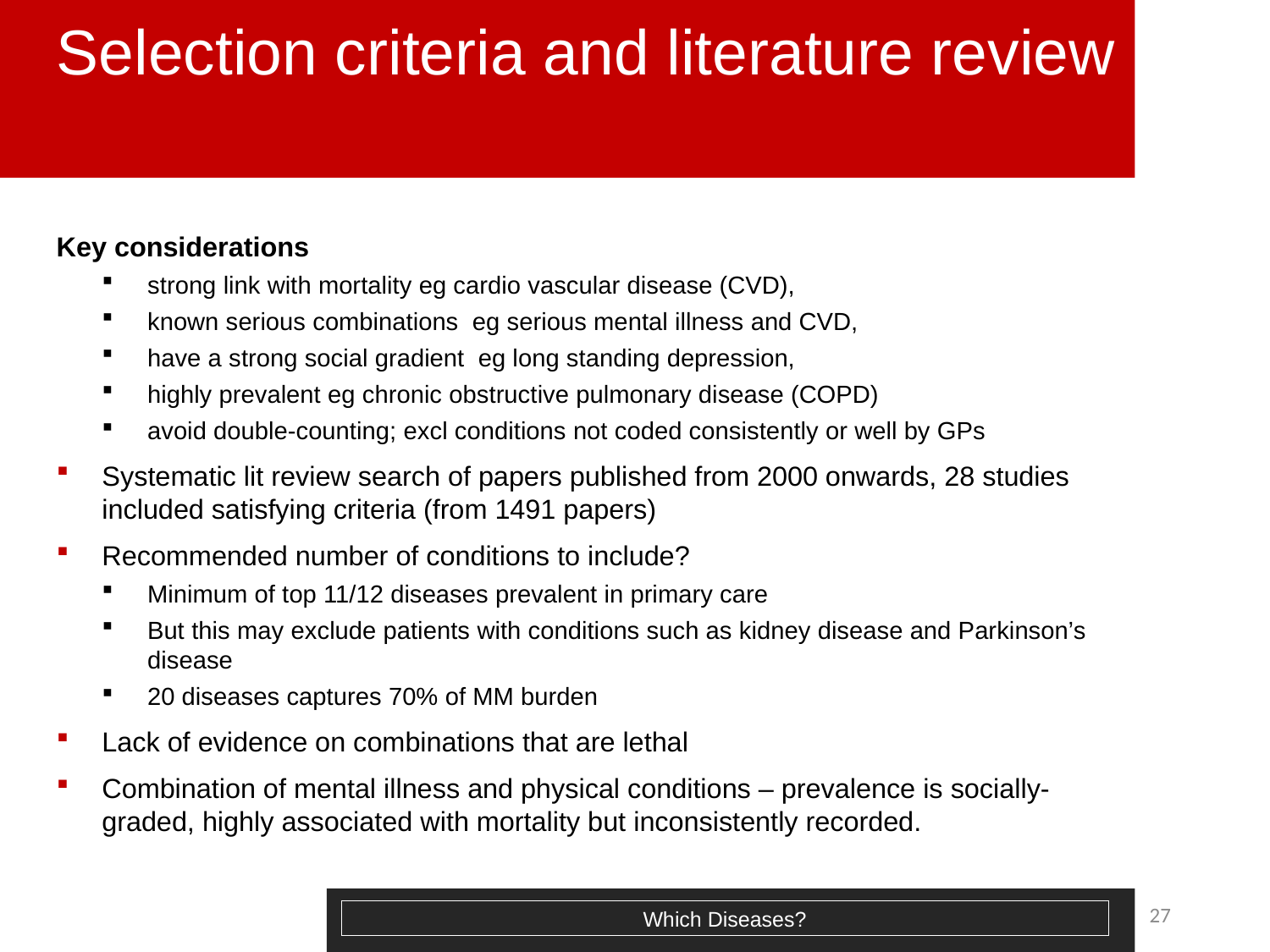

# Selection criteria and literature review
Key considerations
strong link with mortality eg cardio vascular disease (CVD),
known serious combinations  eg serious mental illness and CVD,
have a strong social gradient  eg long standing depression,
highly prevalent eg chronic obstructive pulmonary disease (COPD)
avoid double-counting; excl conditions not coded consistently or well by GPs
Systematic lit review search of papers published from 2000 onwards, 28 studies included satisfying criteria (from 1491 papers)
Recommended number of conditions to include?
Minimum of top 11/12 diseases prevalent in primary care
But this may exclude patients with conditions such as kidney disease and Parkinson’s disease
20 diseases captures 70% of MM burden
Lack of evidence on combinations that are lethal
Combination of mental illness and physical conditions – prevalence is socially-graded, highly associated with mortality but inconsistently recorded.

27
Which Diseases?